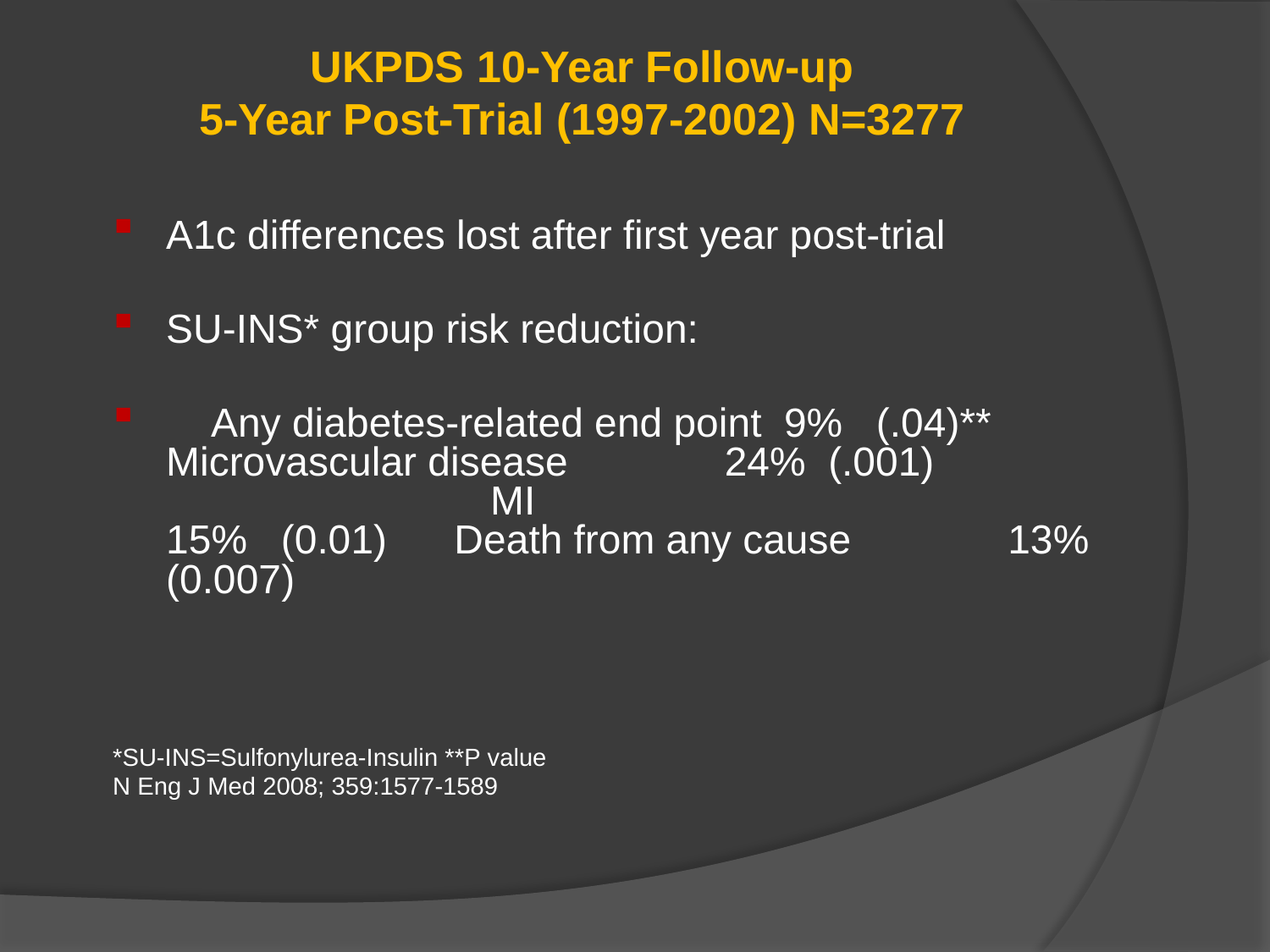

# UKPDS 10-Year Follow-up 5-Year Post-Trial (1997-2002) N=3277
A1c differences lost after first year post-trial

SU-INS* group risk reduction:

    Any diabetes-related end point  9%   (.04)**  Microvascular disease              24%  (.001)                                              MI                                             15%   (0.01)      Death from any cause              13%  (0.007)

*SU-INS=Sulfonylurea-Insulin **P value
N Eng J Med 2008; 359:1577-1589